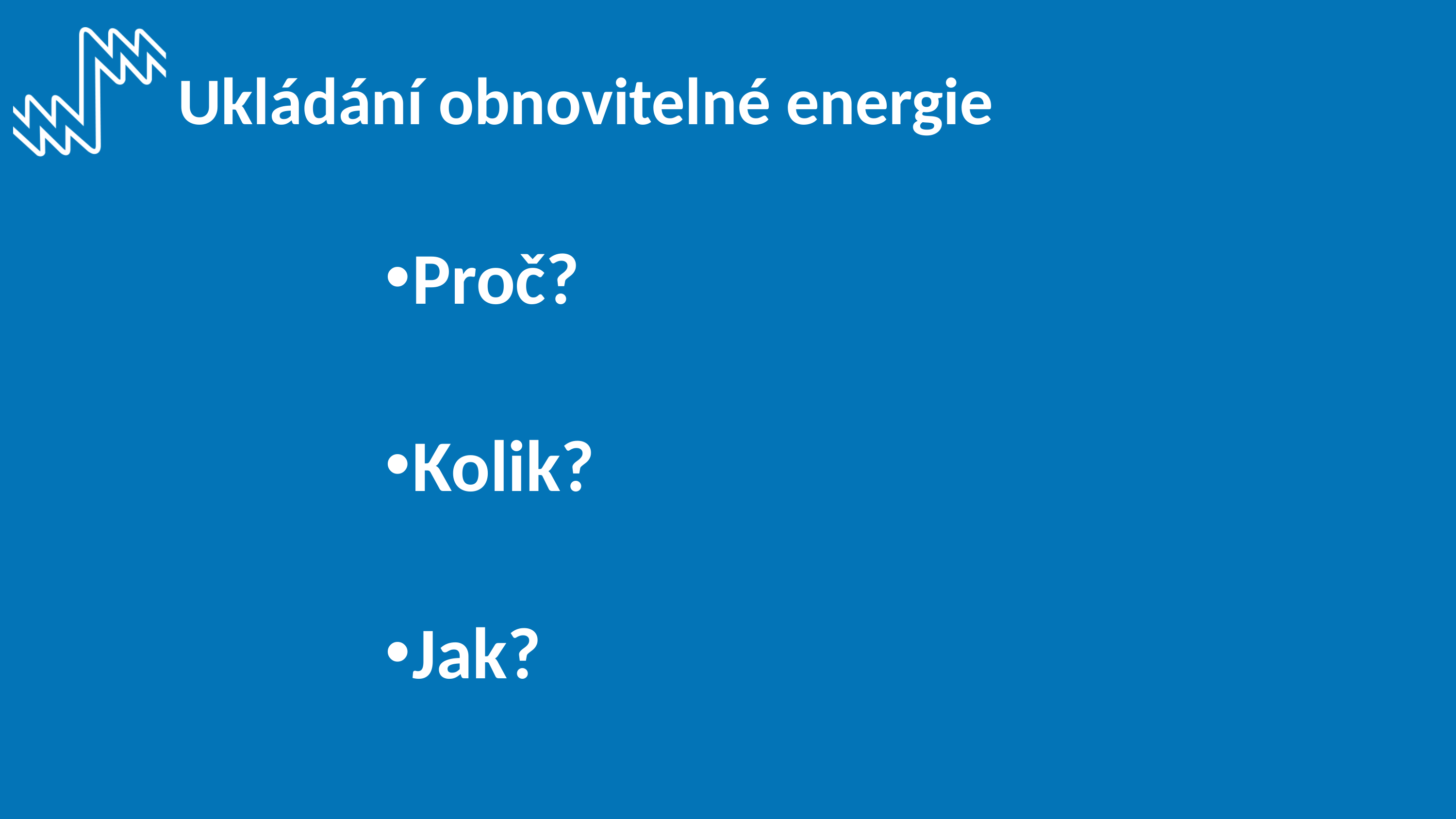

# Ukládání obnovitelné energie
Proč?

Kolik?

Jak?